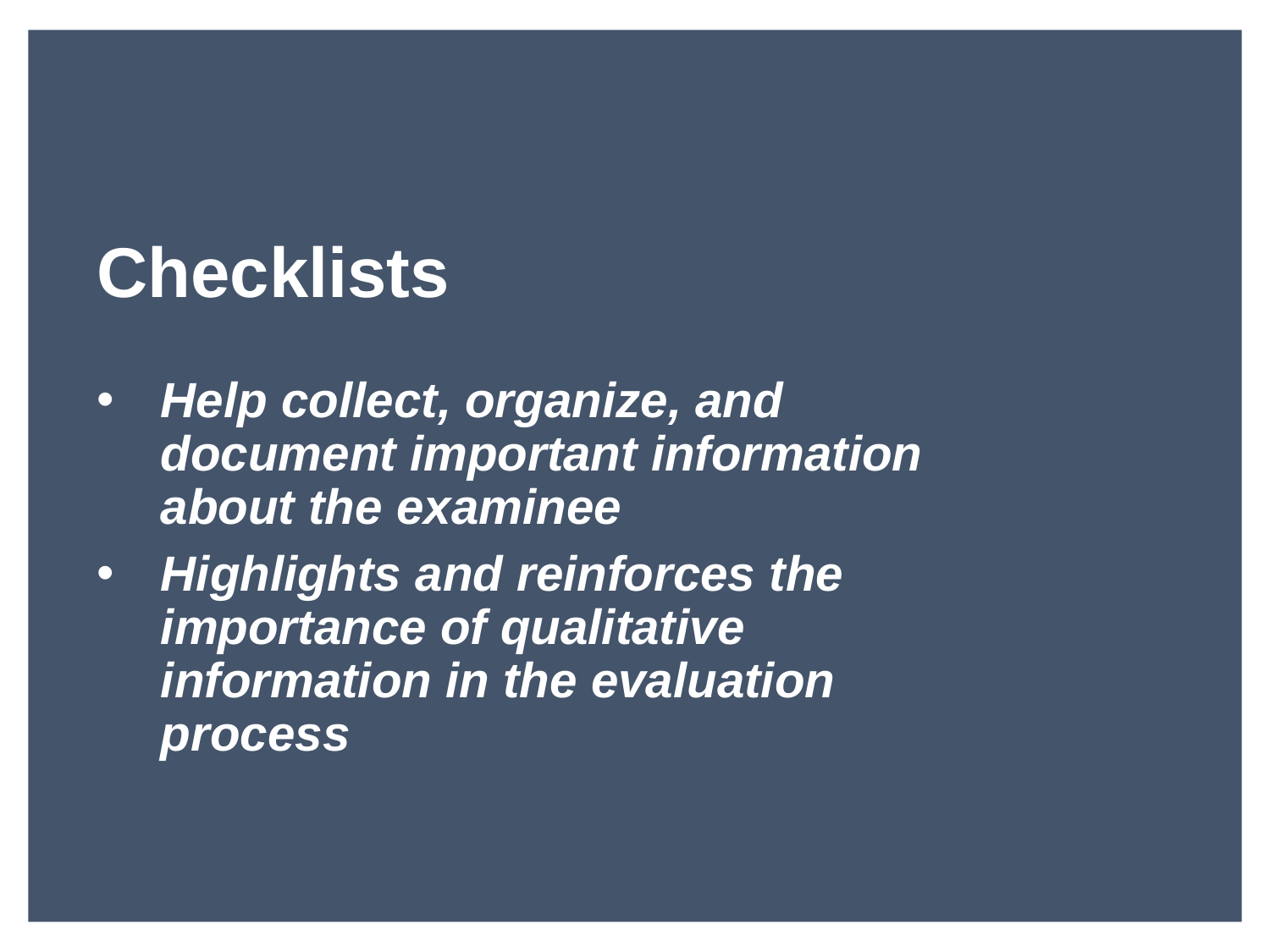

# Checklists
Help collect, organize, and document important information about the examinee
Highlights and reinforces the importance of qualitative information in the evaluation process